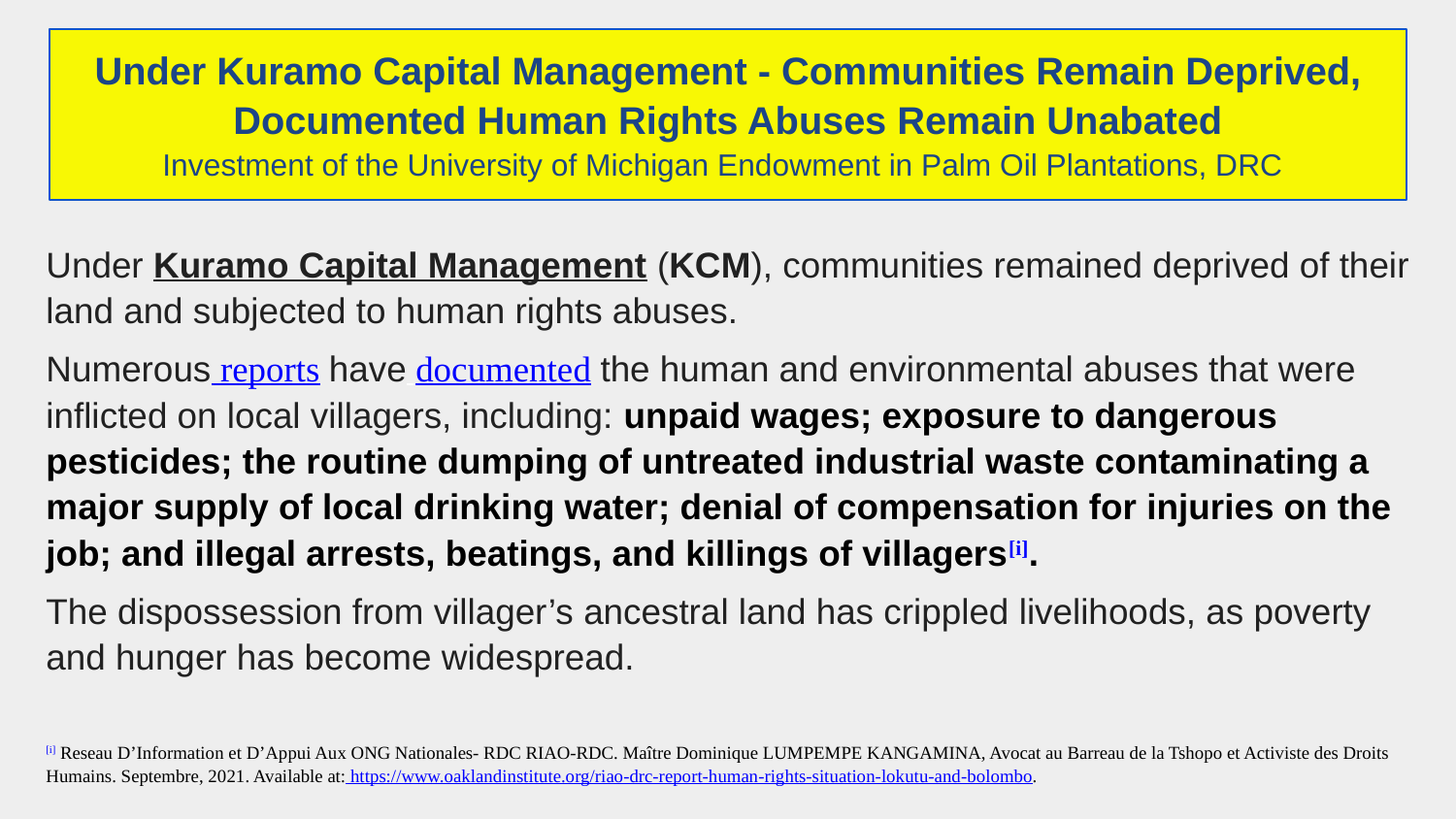

# Under Kuramo Capital Management - Communities Remain Deprived, Documented Human Rights Abuses Remain Unabated
Investment of the University of Michigan Endowment in Palm Oil Plantations, DRC

Under Kuramo Capital Management (KCM), communities remained deprived of their land and subjected to human rights abuses.
Numerous reports have documented the human and environmental abuses that were inflicted on local villagers, including: unpaid wages; exposure to dangerous pesticides; the routine dumping of untreated industrial waste contaminating a major supply of local drinking water; denial of compensation for injuries on the job; and illegal arrests, beatings, and killings of villagers[i].
The dispossession from villager’s ancestral land has crippled livelihoods, as poverty and hunger has become widespread.

[i] Reseau D’Information et D’Appui Aux ONG Nationales- RDC RIAO-RDC. Maître Dominique LUMPEMPE KANGAMINA, Avocat au Barreau de la Tshopo et Activiste des Droits Humains. Septembre, 2021. Available at: https://www.oaklandinstitute.org/riao-drc-report-human-rights-situation-lokutu-and-bolombo.